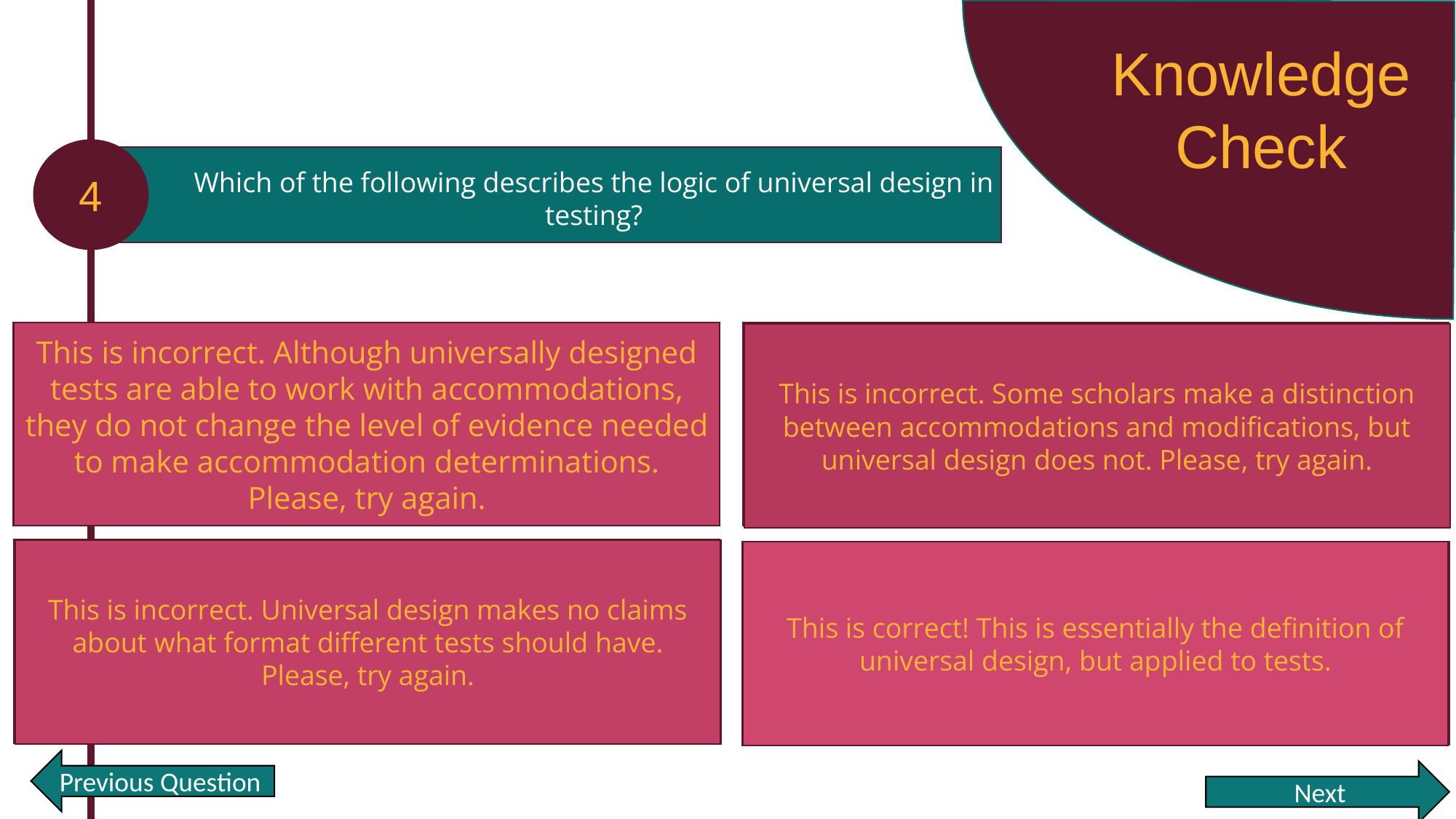

Knowledge Check
4

Which of the following describes the logic of universal design in testing?
Any student requesting a disability accommodation should automatically receive that accommodation.
This is incorrect. Although universally designed tests are able to work with accommodations, they do not change the level of evidence needed to make accommodation determinations. Please, try again.
Testing accommodations are acceptable, whereas testing modifications are not.
This is incorrect. Some scholars make a distinction between accommodations and modifications, but universal design does not. Please, try again.
All tests should have roughly the same format and interface for examinees, to ensure that examinees are well-prepared for the experience of testing.
This is incorrect. Universal design makes no claims about what format different tests should have. Please, try again.
Tests should be developed from the start with the goal of being accessible to as many people as possible.
This is correct! This is essentially the definition of universal design, but applied to tests.
Previous Question
Next